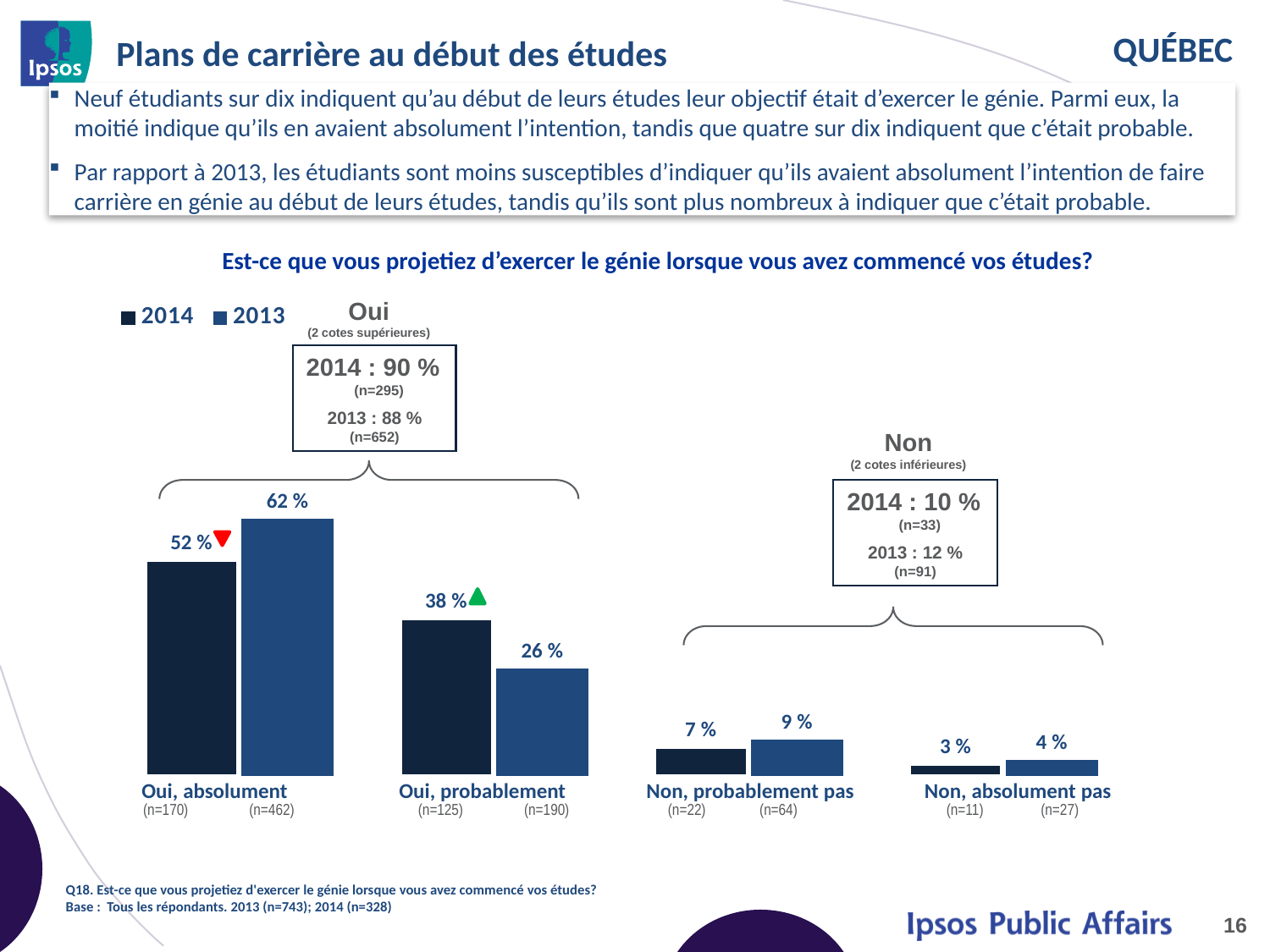

# Plans de carrière au début des études
Neuf étudiants sur dix indiquent qu’au début de leurs études leur objectif était d’exercer le génie. Parmi eux, la moitié indique qu’ils en avaient absolument l’intention, tandis que quatre sur dix indiquent que c’était probable.
Par rapport à 2013, les étudiants sont moins susceptibles d’indiquer qu’ils avaient absolument l’intention de faire carrière en génie au début de leurs études, tandis qu’ils sont plus nombreux à indiquer que c’était probable.
Est-ce que vous projetiez d’exercer le génie lorsque vous avez commencé vos études?

Oui
(2 cotes supérieures)

### Chart

| Category | 2014 | 2013 |
|---|---|---|
| Yes, definitely | 0.52 | 0.62 |
| Yes, it was likely | 0.38 | 0.26 |
| No, it was unlikely | 0.07 | 0.09 |
| No, definitely did not | 0.03 | 0.04 |
2014 : 90 %     (n=295)
2013 : 88 %
(n=652)

Non
(2 cotes inférieures)
2014 : 10 %     (n=33)
2013 : 12 %
(n=91)

| Oui, absolument (n=170) (n=462) | Oui, probablement (n=125) (n=190) | Non, probablement pas (n=22) (n=64) | Non, absolument pas (n=11) (n=27) |
| --- | --- | --- | --- |
Q18. Est-ce que vous projetiez d'exercer le génie lorsque vous avez commencé vos études?
Base :  Tous les répondants. 2013 (n=743); 2014 (n=328)
16